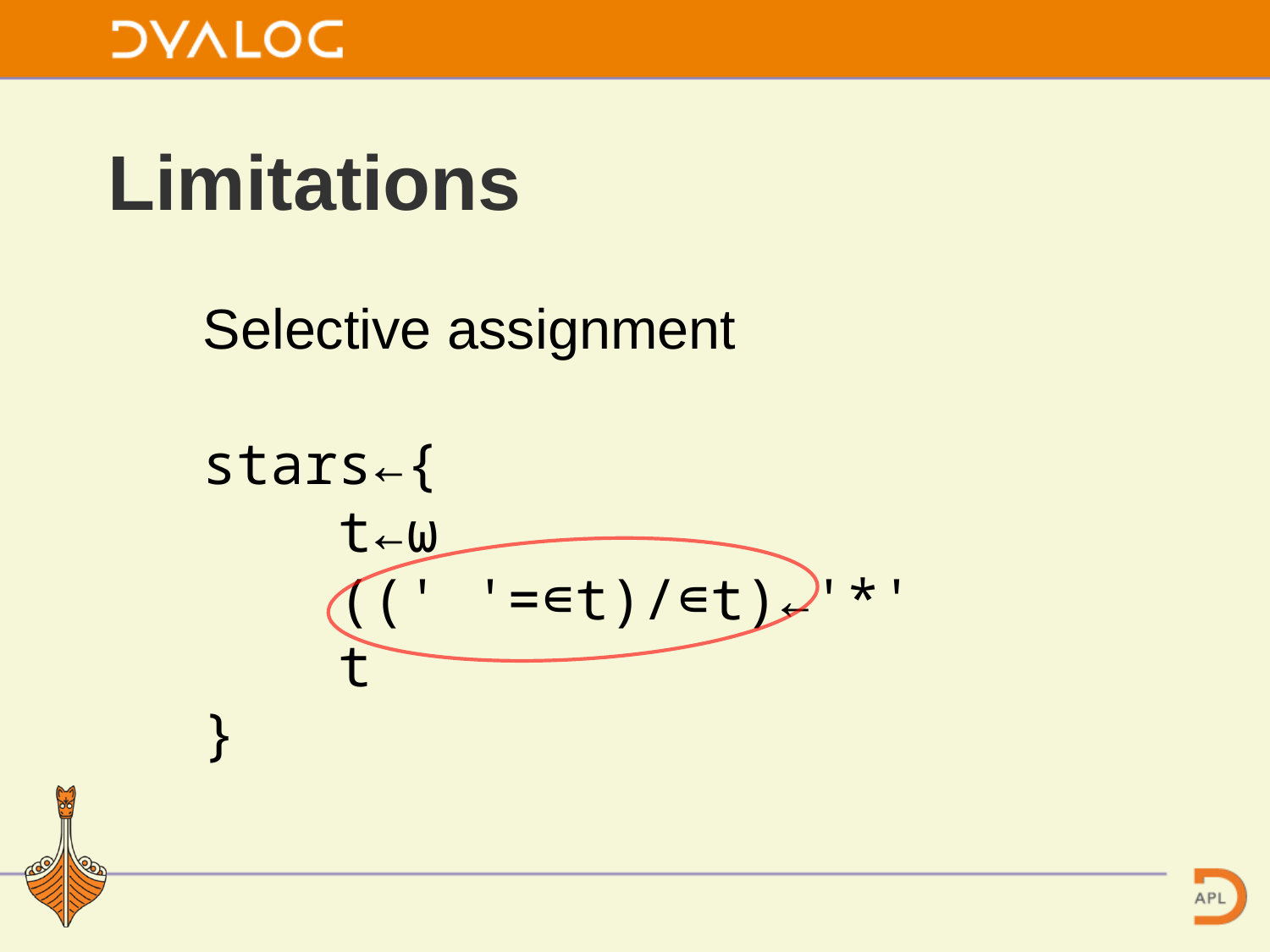

# Limitations
Selective assignment

stars←{
    t←⍵
    ((' '=∊t)/∊t)←'*'
    t
}